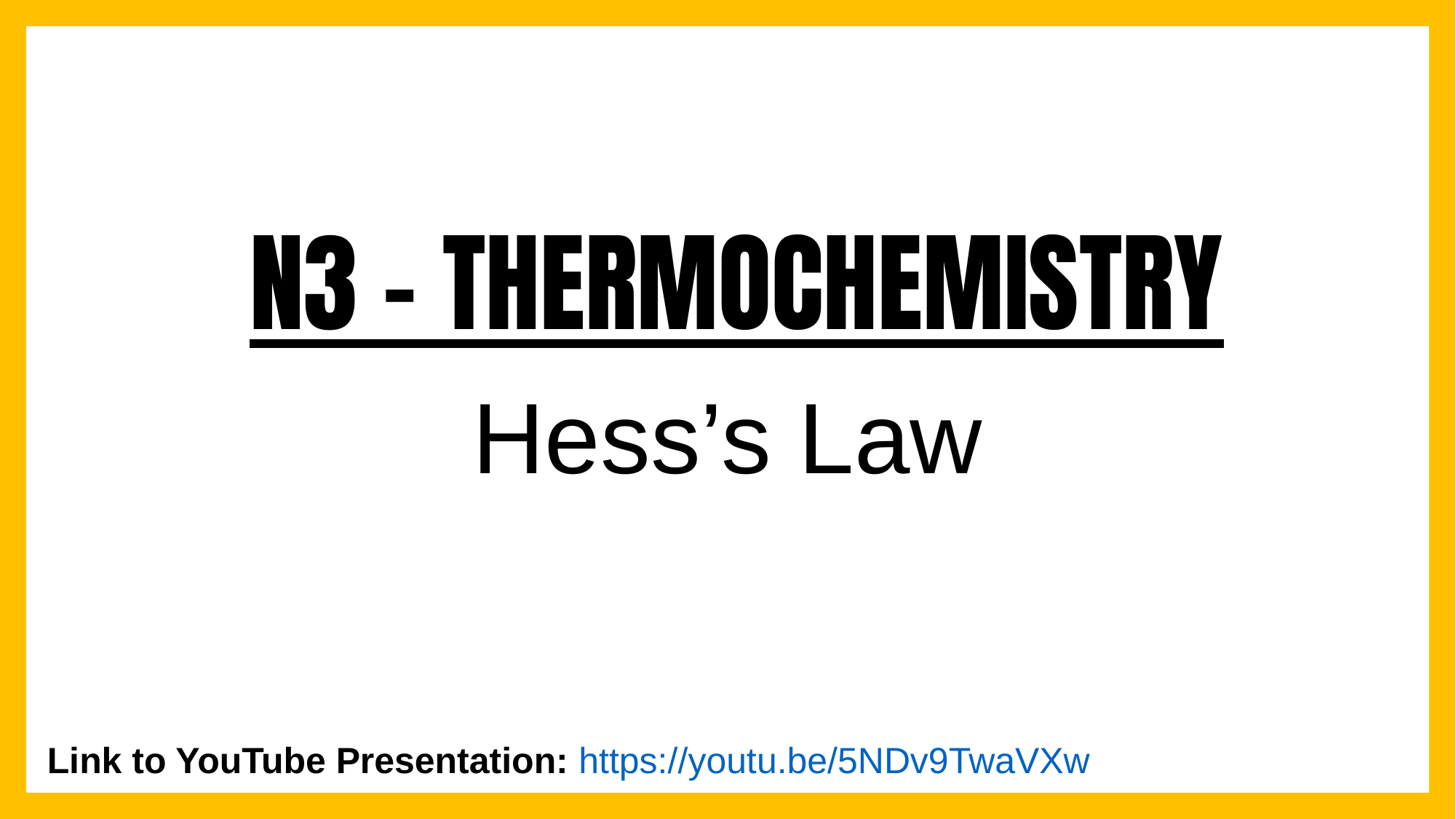

# N3 - THERMOCHEMISTRY
Hess’s Law
Link to YouTube Presentation: https://youtu.be/5NDv9TwaVXw